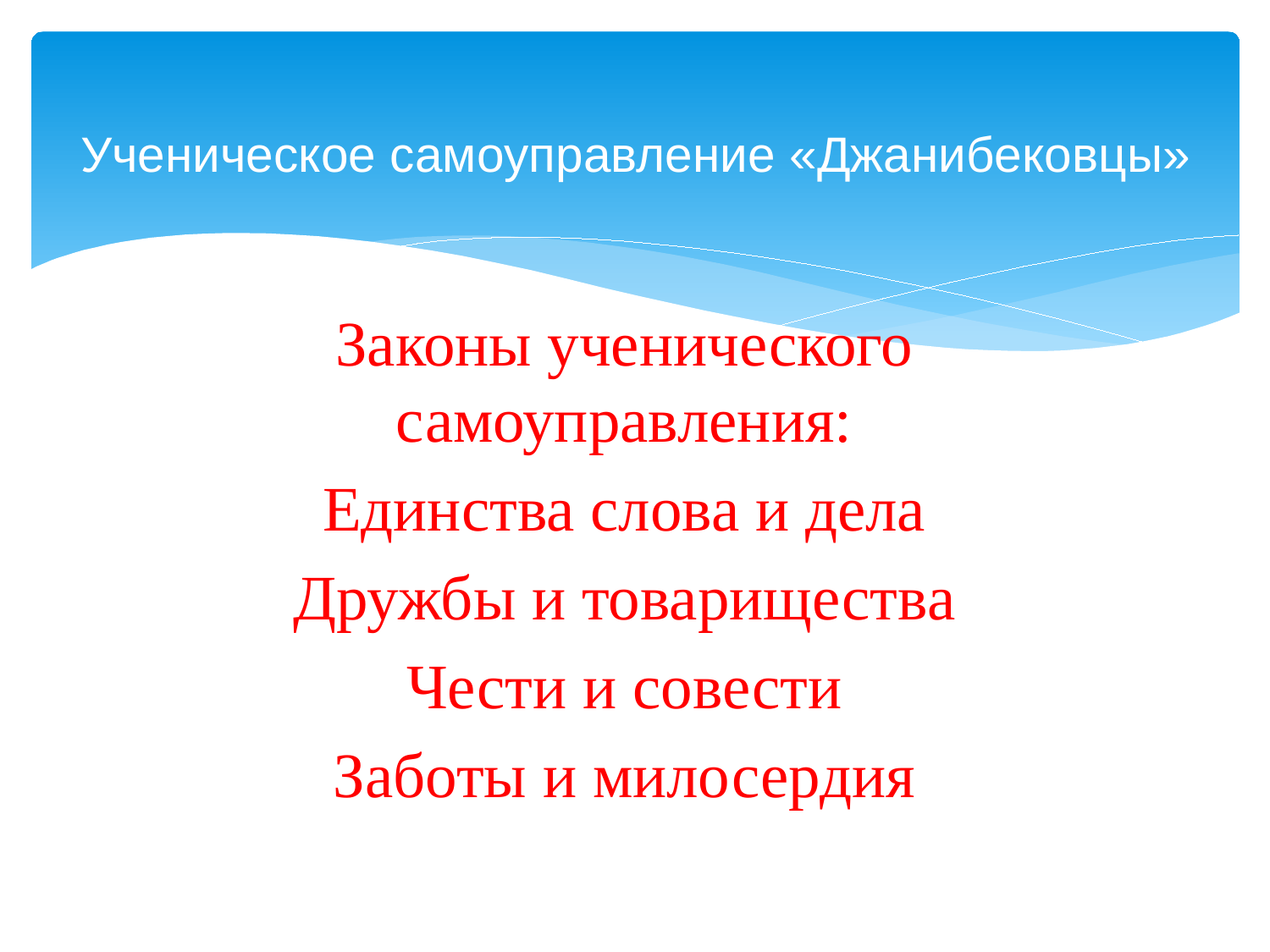

# Ученическое самоуправление «Джанибековцы»
Законы ученического самоуправления:
Единства слова и дела
Дружбы и товарищества
Чести и совести
Заботы и милосердия